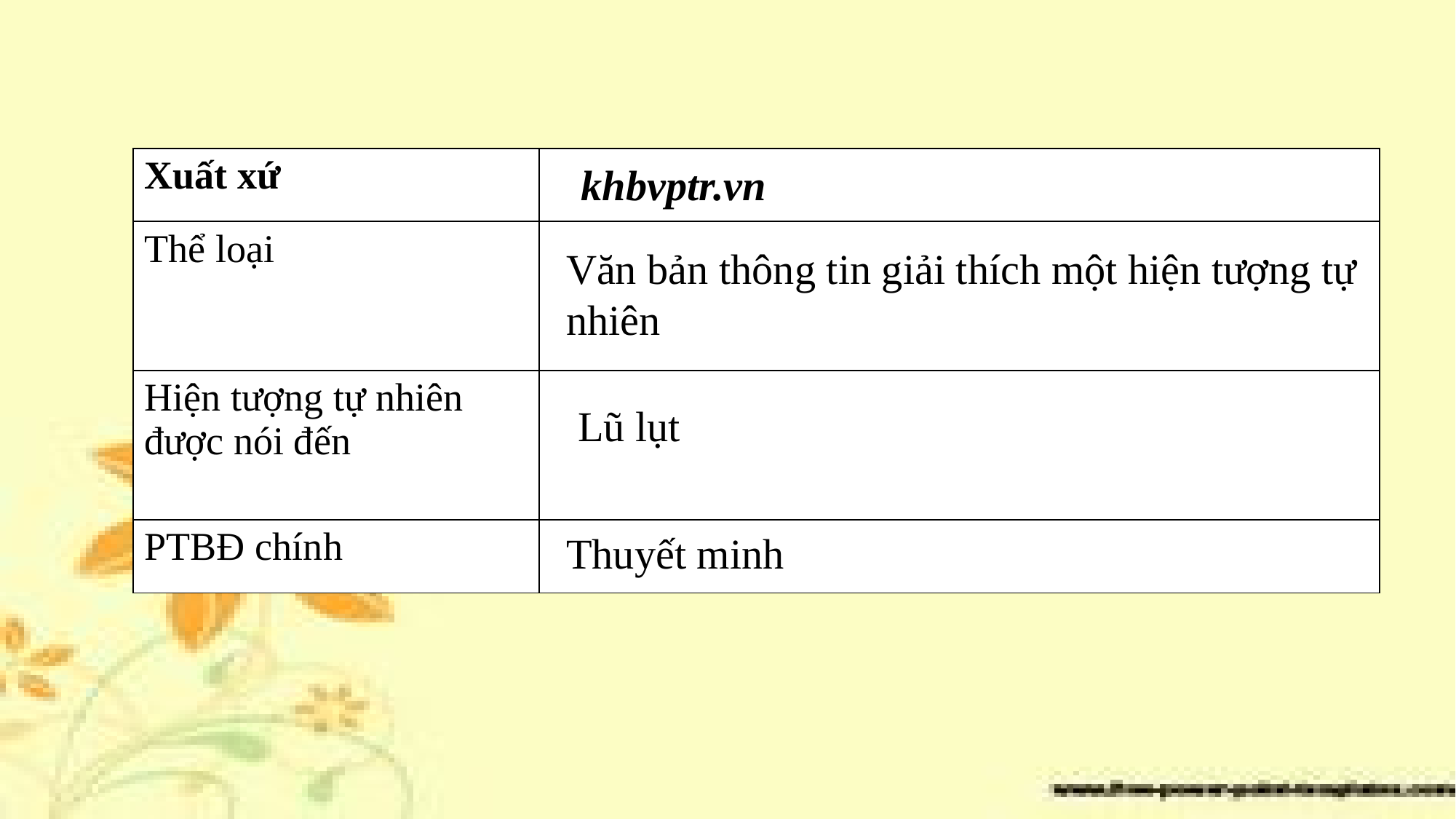

| Xuất xứ |  |
| --- | --- |
| Thể loại |  |
| Hiện tượng tự nhiên được nói đến |  |
| PTBĐ chính |  |
khbvptr.vn
Văn bản thông tin giải thích một hiện tượng tự nhiên
Lũ lụt
Thuyết minh